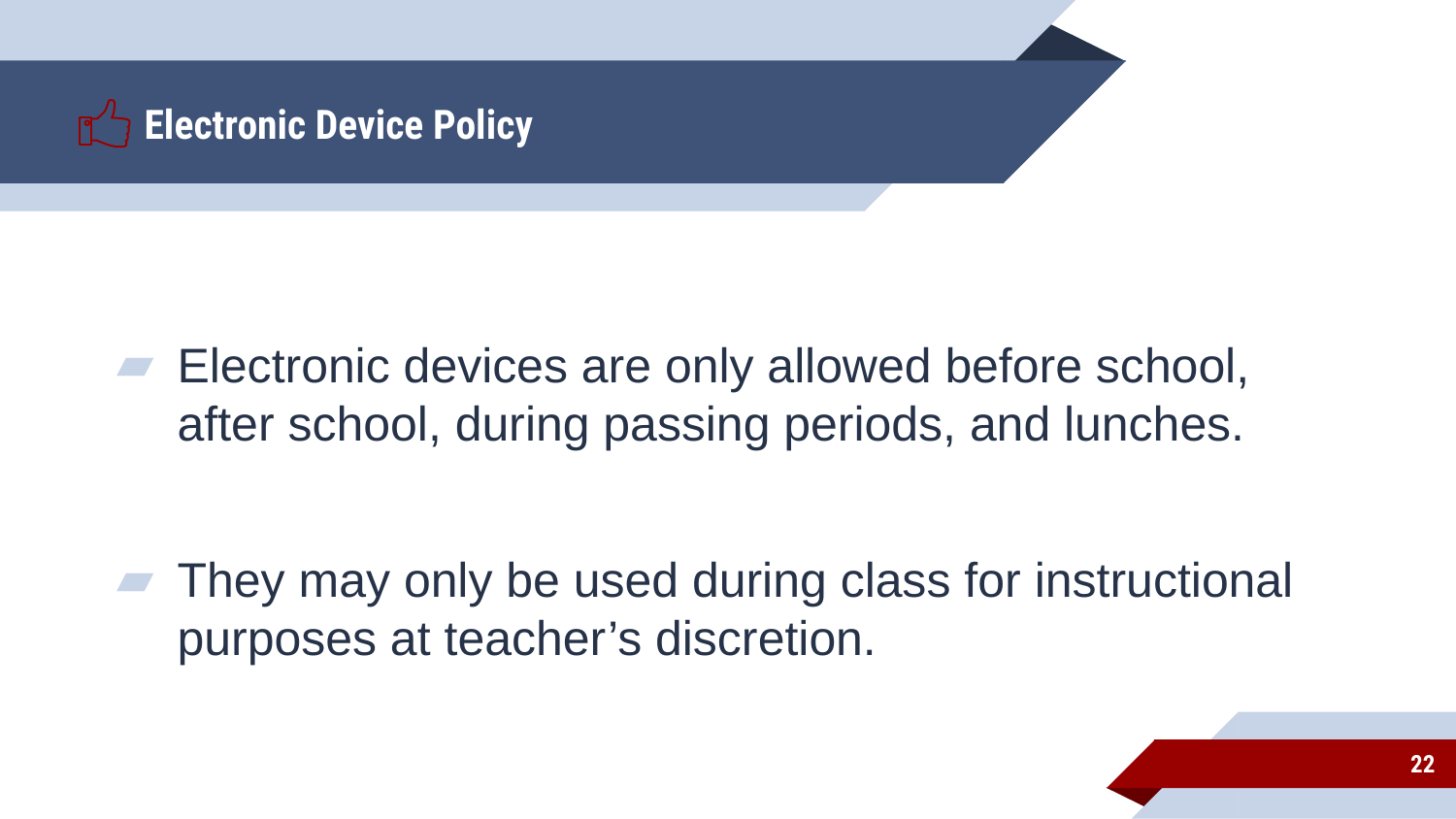

# Electronic Device Policy

Electronic devices are only allowed before school, after school, during passing periods, and lunches.

They may only be used during class for instructional purposes at teacher’s discretion.
22